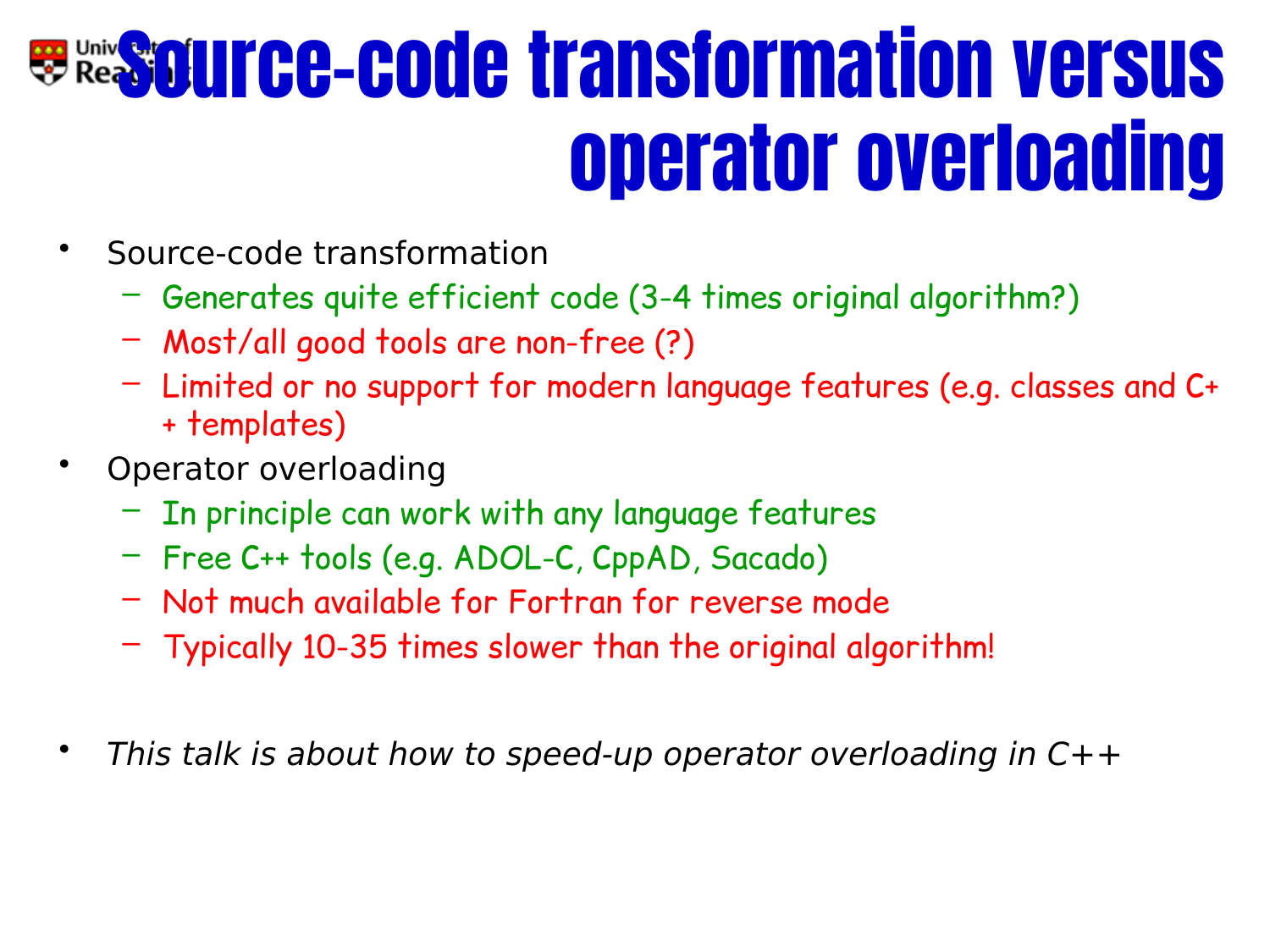

# Source-code transformation versus operator overloading
Source-code transformation
Generates quite efficient code (3-4 times original algorithm?)
Most/all good tools are non-free (?)
Limited or no support for modern language features (e.g. classes and C++ templates)
Operator overloading
In principle can work with any language features
Free C++ tools (e.g. ADOL-C, CppAD, Sacado)
Not much available for Fortran for reverse mode
Typically 10-35 times slower than the original algorithm!

This talk is about how to speed-up operator overloading in C++